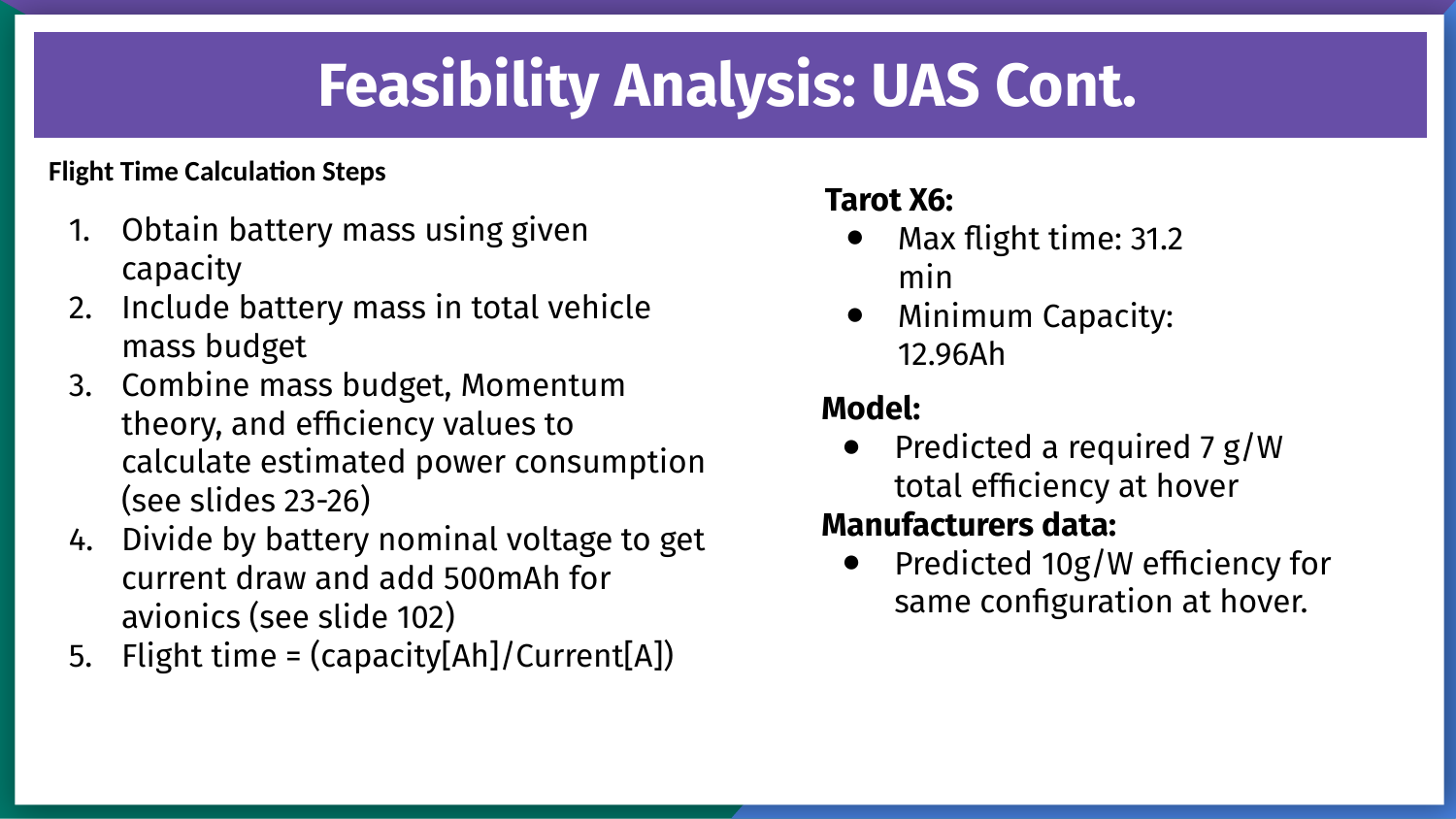

# Feasibility Analysis: UAS Cont.

Flight Time Calculation Steps
Tarot X6:
Max flight time: 31.2 min
Minimum Capacity: 12.96Ah
Obtain battery mass using given capacity
Include battery mass in total vehicle mass budget
Combine mass budget, Momentum theory, and efficiency values to calculate estimated power consumption (see slides 23-26)
Divide by battery nominal voltage to get current draw and add 500mAh for avionics (see slide 102)
Flight time = (capacity[Ah]/Current[A])
Model:
Predicted a required 7 g/W total efficiency at hover
Manufacturers data:
Predicted 10g/W efficiency for same configuration at hover.

96